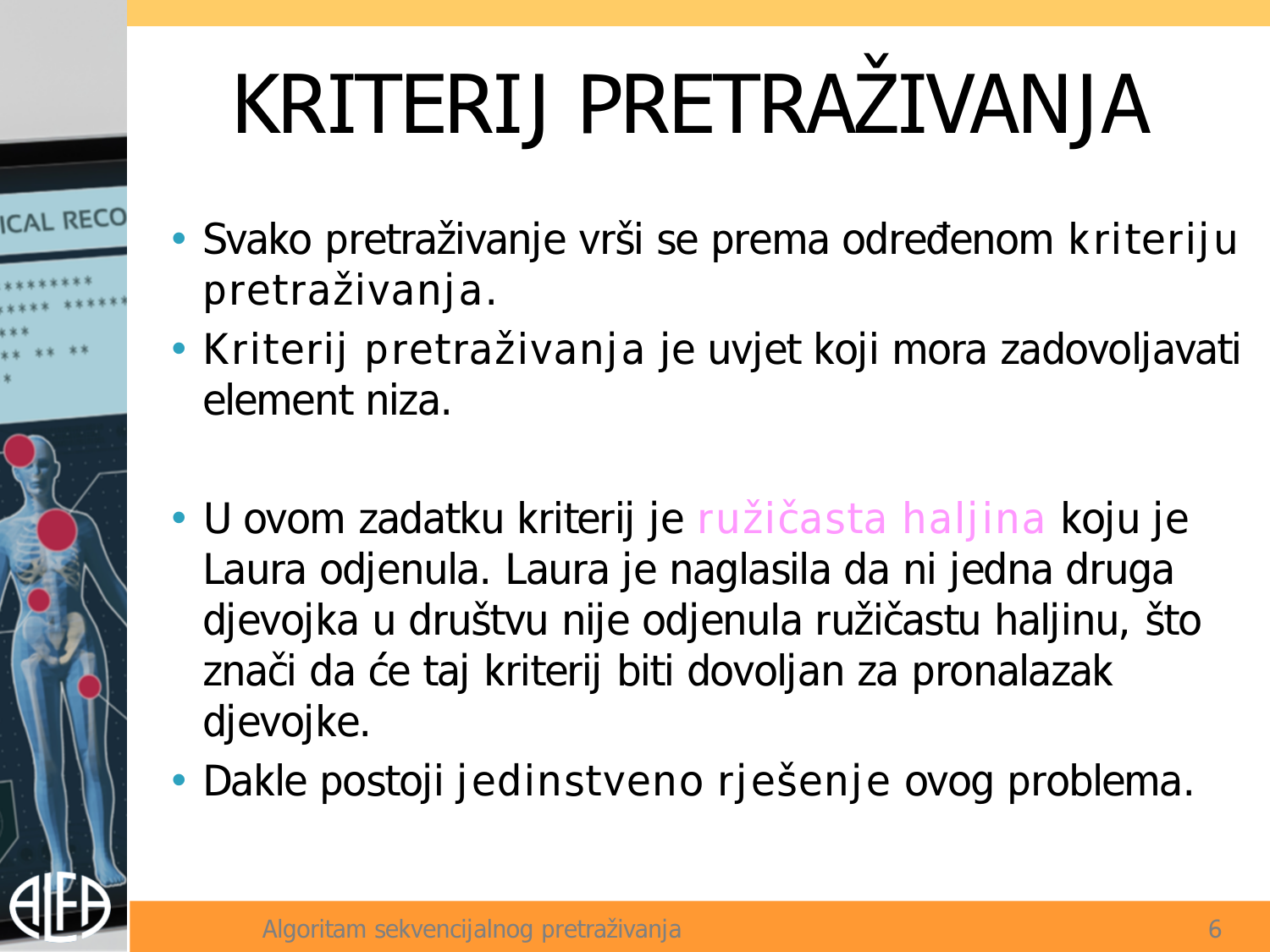

KRITERIJ PRETRAŽIVANJA
Svako pretraživanje vrši se prema određenom kriteriju pretraživanja.
Kriterij pretraživanja je uvjet koji mora zadovoljavati element niza.

U ovom zadatku kriterij je ružičasta haljina koju je Laura odjenula. Laura je naglasila da ni jedna druga djevojka u društvu nije odjenula ružičastu haljinu, što znači da će taj kriterij biti dovoljan za pronalazak djevojke.
Dakle postoji jedinstveno rješenje ovog problema.
Algoritam sekvencijalnog pretraživanja
6